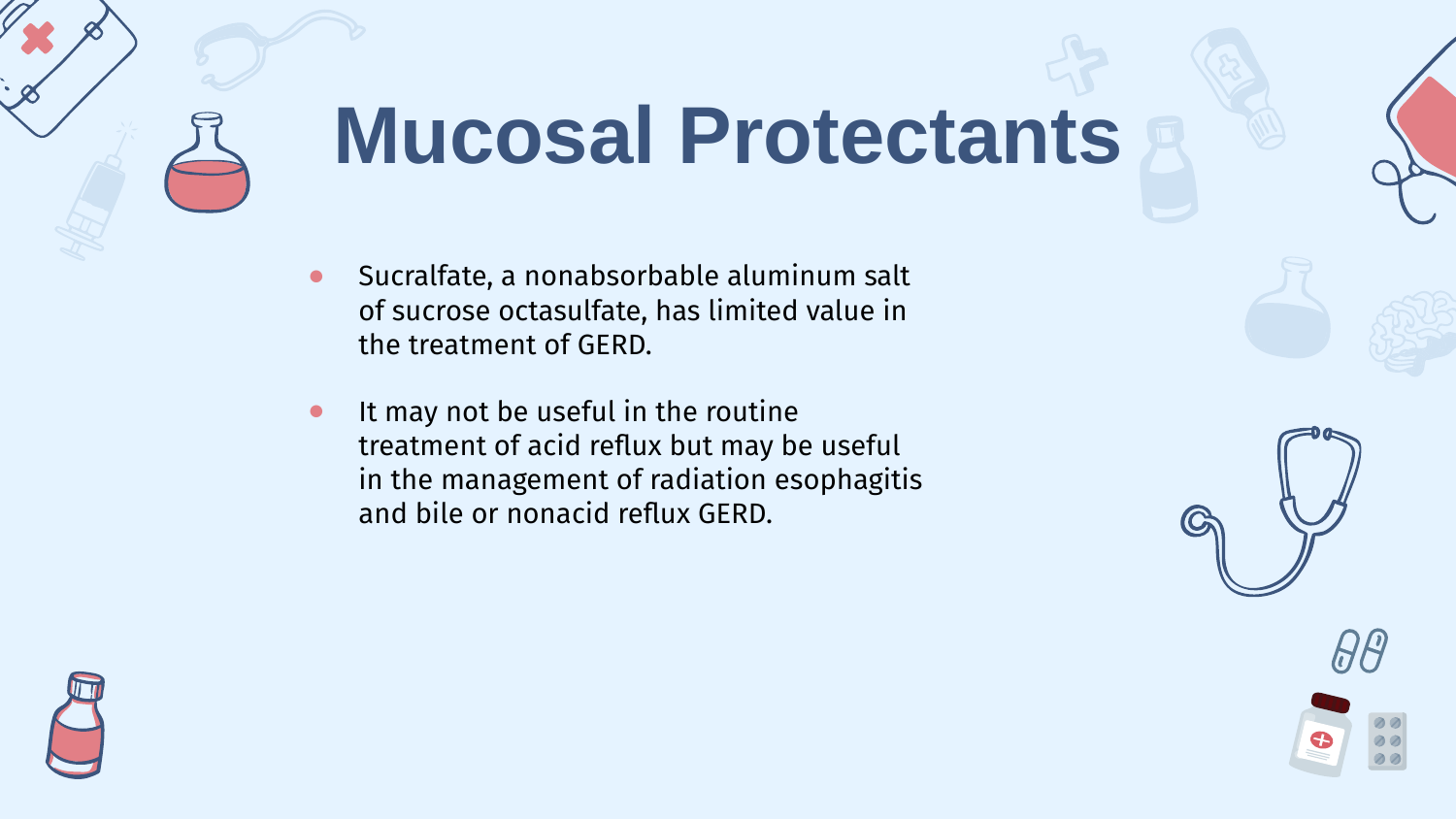

# Mucosal Protectants

Sucralfate, a nonabsorbable aluminum salt of sucrose octasulfate, has limited value in the treatment of GERD.

It may not be useful in the routine treatment of acid reflux but may be useful in the management of radiation esophagitis and bile or nonacid reflux GERD.